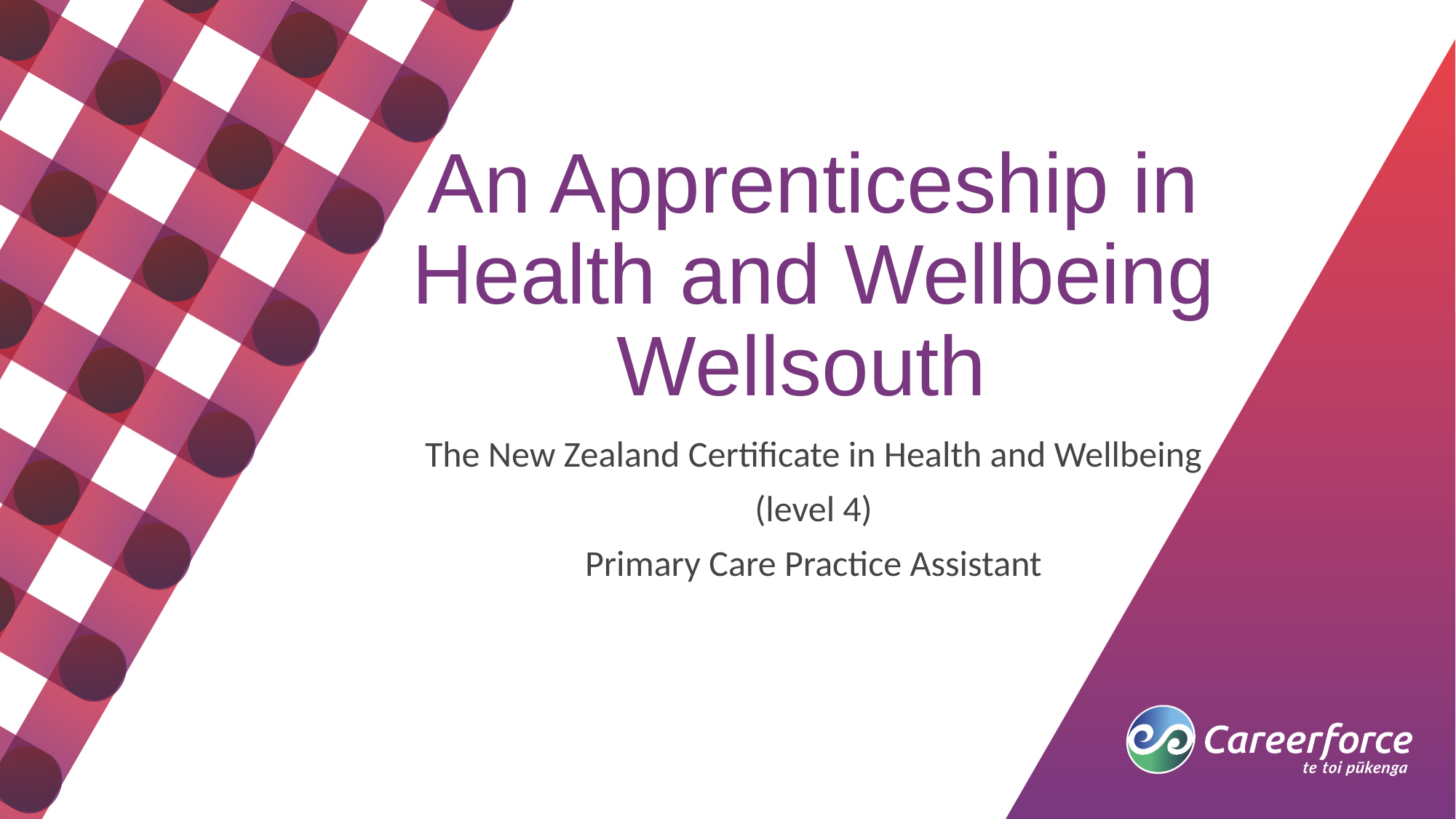

# An Apprenticeship in Health and Wellbeing Wellsouth
The New Zealand Certificate in Health and Wellbeing
(level 4)
Primary Care Practice Assistant